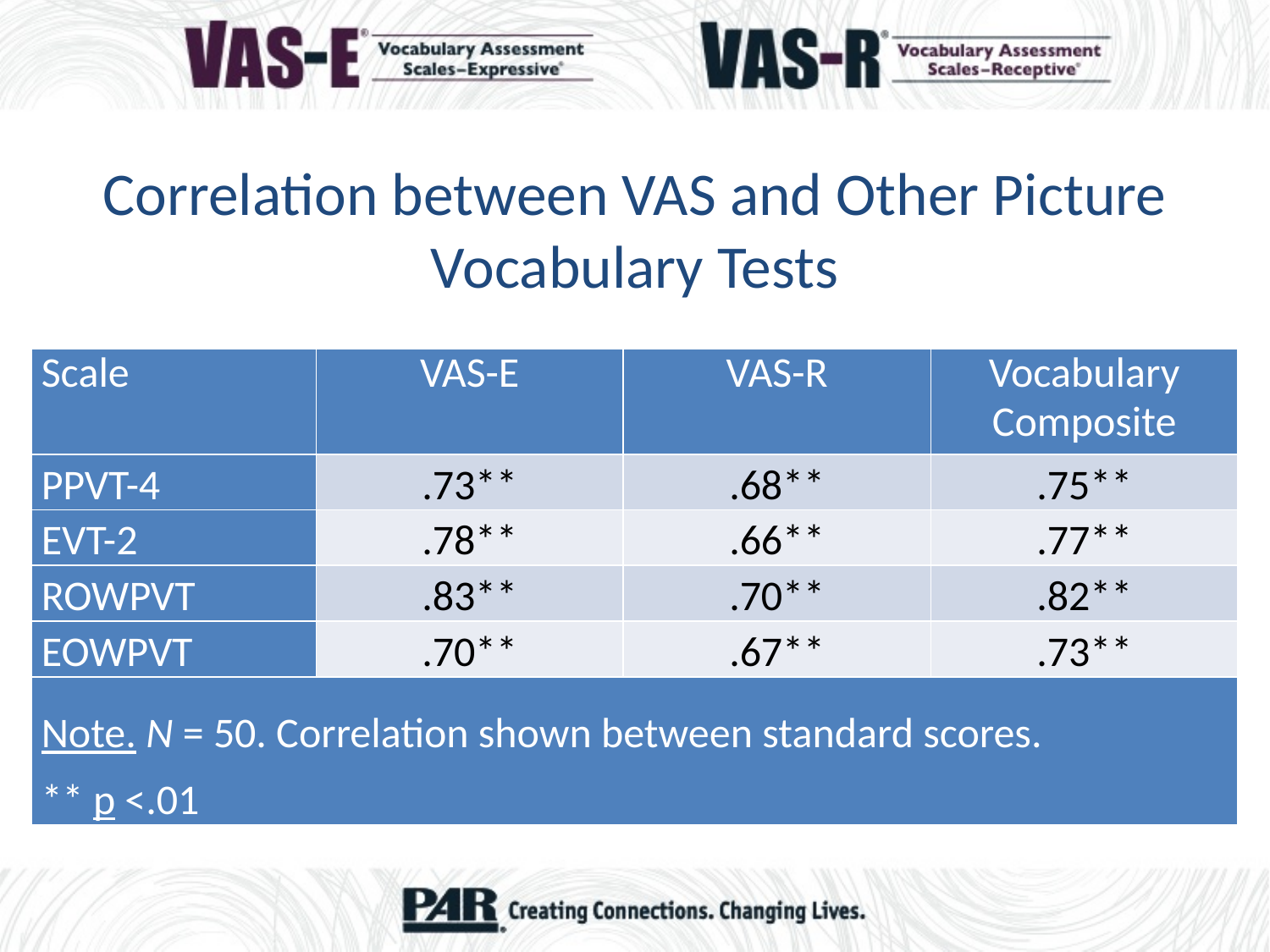

# Correlation between VAS and Other Picture Vocabulary Tests
| Scale | VAS-E | VAS-R | Vocabulary Composite |
| --- | --- | --- | --- |
| PPVT-4 | .73\*\* | .68\*\* | .75\*\* |
| EVT-2 | .78\*\* | .66\*\* | .77\*\* |
| ROWPVT | .83\*\* | .70\*\* | .82\*\* |
| EOWPVT | .70\*\* | .67\*\* | .73\*\* |
| Note. N = 50. Correlation shown between standard scores. \*\* p <.01 |  |  |  |